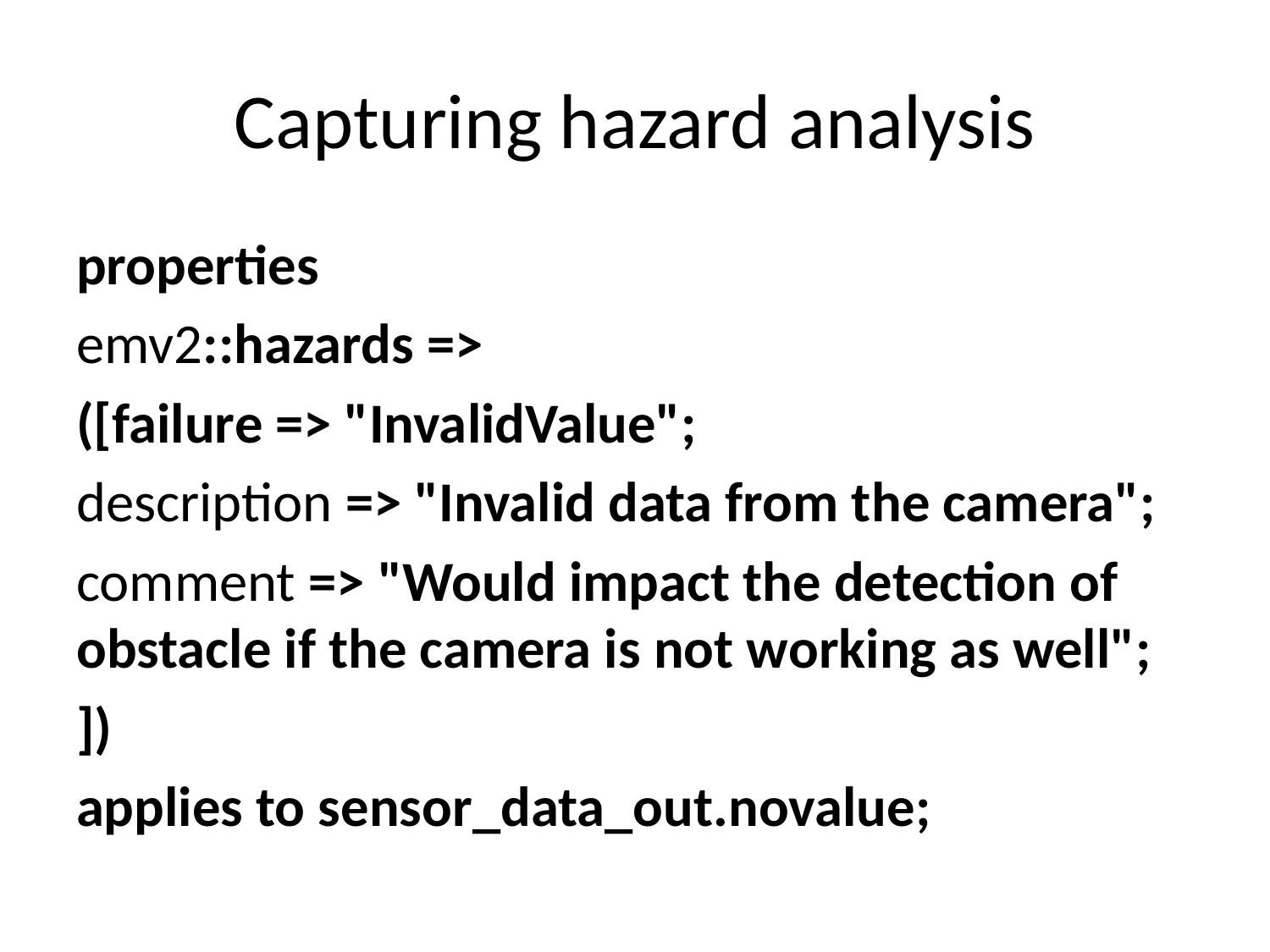

# Capturing hazard analysis
properties
emv2::hazards =>
([failure => "InvalidValue";
description => "Invalid data from the camera";
comment => "Would impact the detection of obstacle if the camera is not working as well";
])
applies to sensor_data_out.novalue;